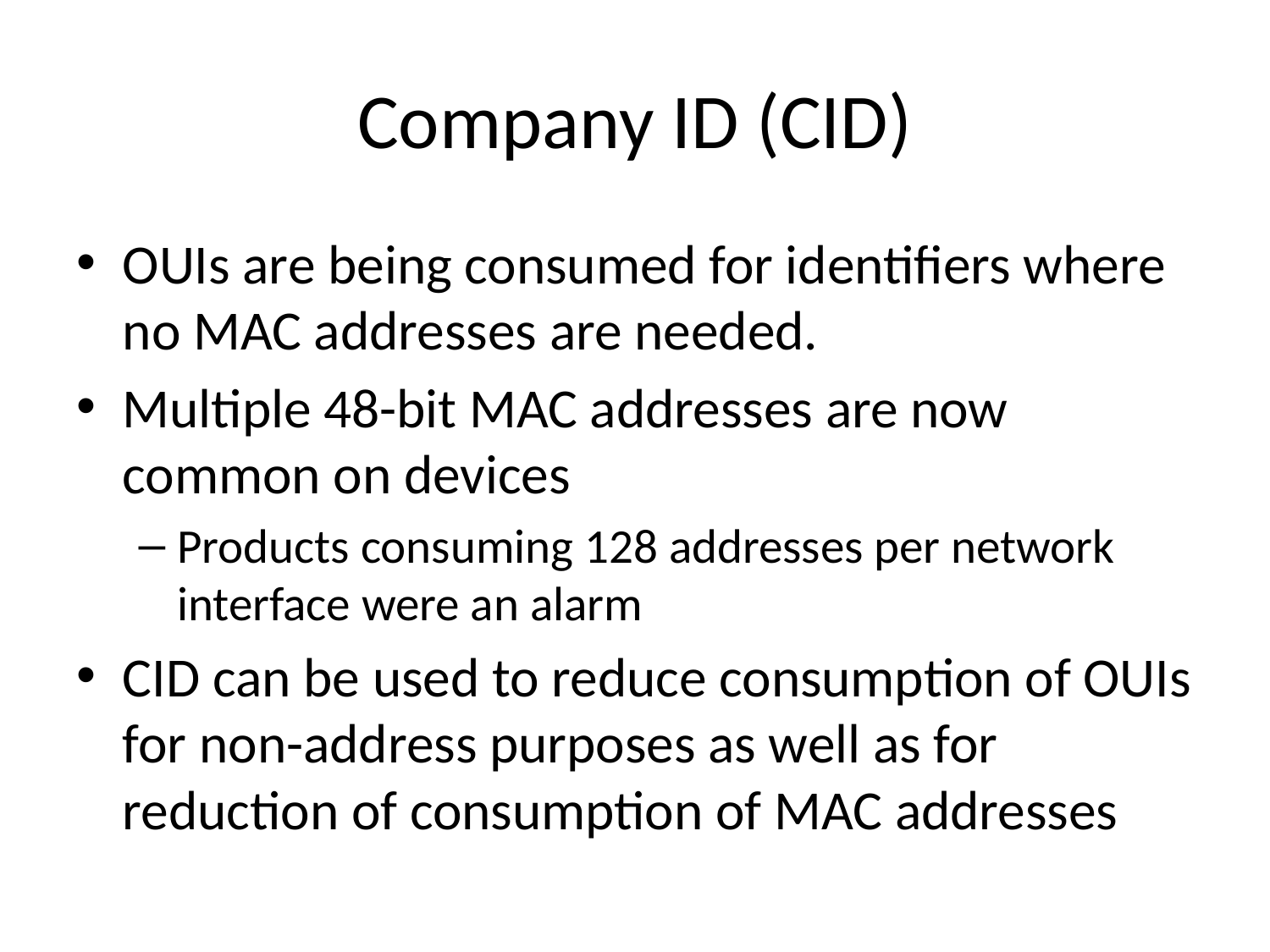

# Company ID (CID)
OUIs are being consumed for identifiers where no MAC addresses are needed.
Multiple 48-bit MAC addresses are now common on devices
Products consuming 128 addresses per network interface were an alarm
CID can be used to reduce consumption of OUIs for non-address purposes as well as for reduction of consumption of MAC addresses